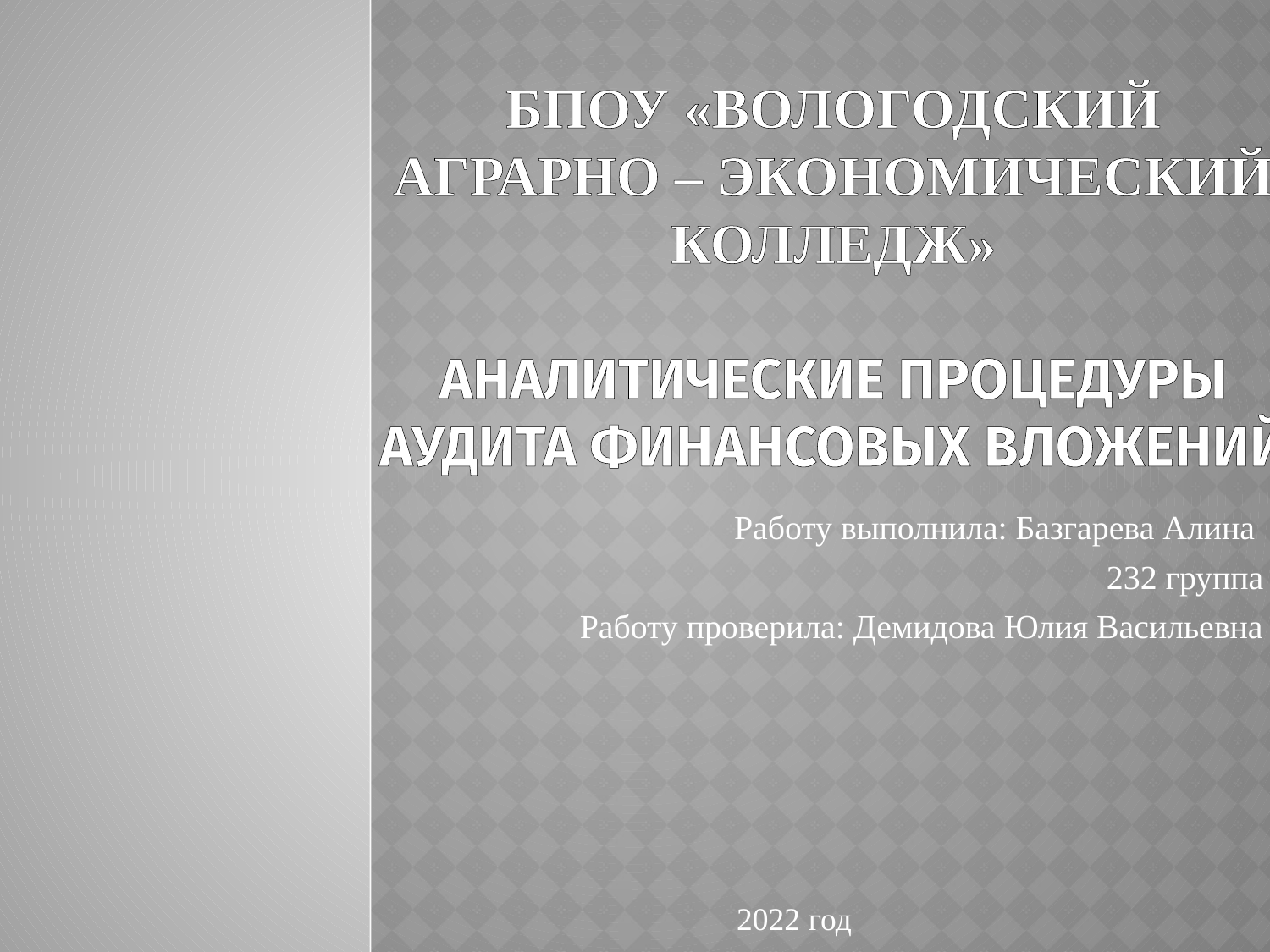

# БПОУ «Вологодский аграрно – экономический колледж» Аналитические процедуры аудита финансовых вложений
Работу выполнила: Базгарева Алина
232 группа
Работу проверила: Демидова Юлия Васильевна

2022 год